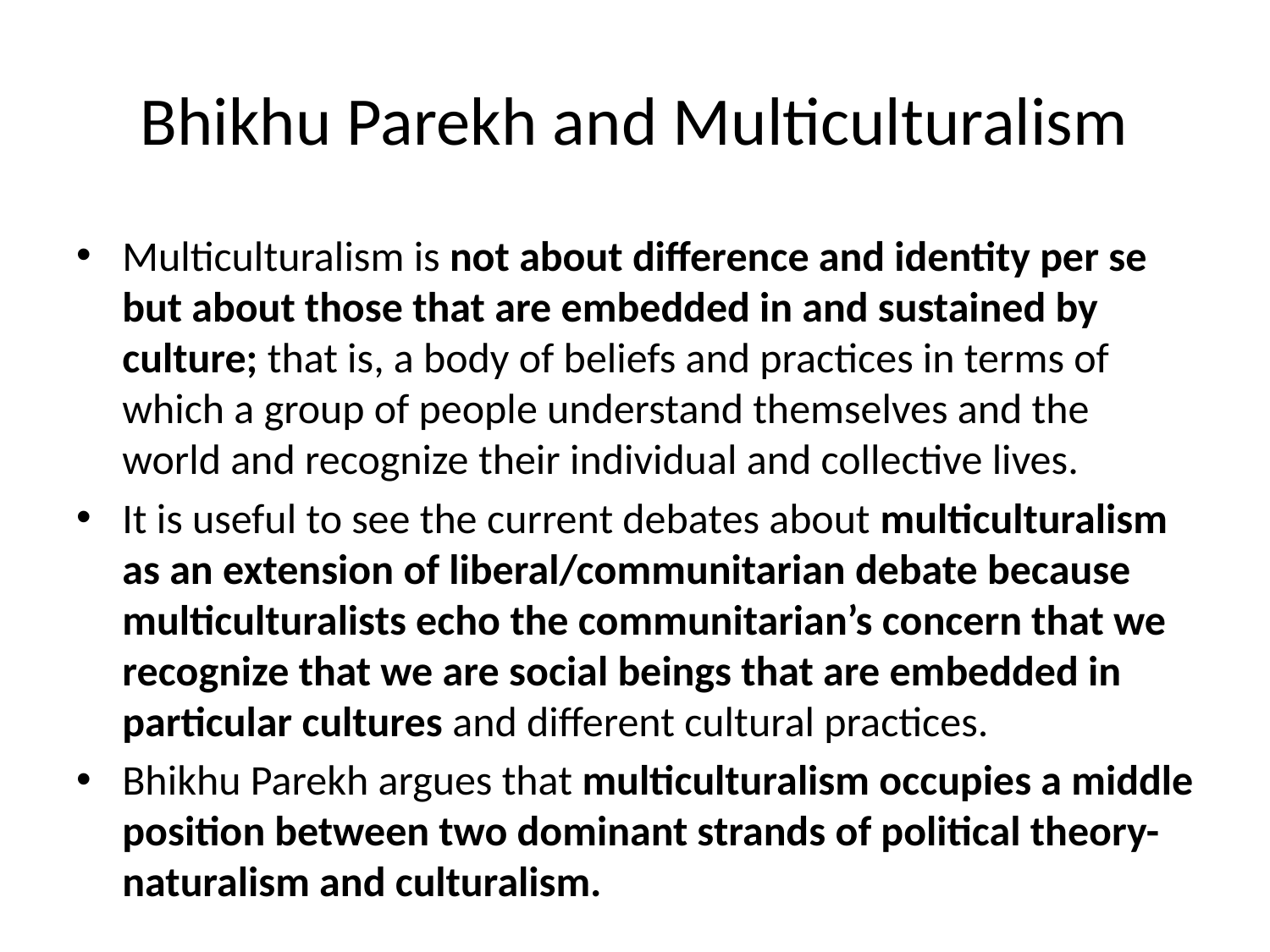

# Bhikhu Parekh and Multiculturalism
Multiculturalism is not about difference and identity per se but about those that are embedded in and sustained by culture; that is, a body of beliefs and practices in terms of which a group of people understand themselves and the world and recognize their individual and collective lives.
It is useful to see the current debates about multiculturalism as an extension of liberal/communitarian debate because multiculturalists echo the communitarian’s concern that we recognize that we are social beings that are embedded in particular cultures and different cultural practices.
Bhikhu Parekh argues that multiculturalism occupies a middle position between two dominant strands of political theory-naturalism and culturalism.